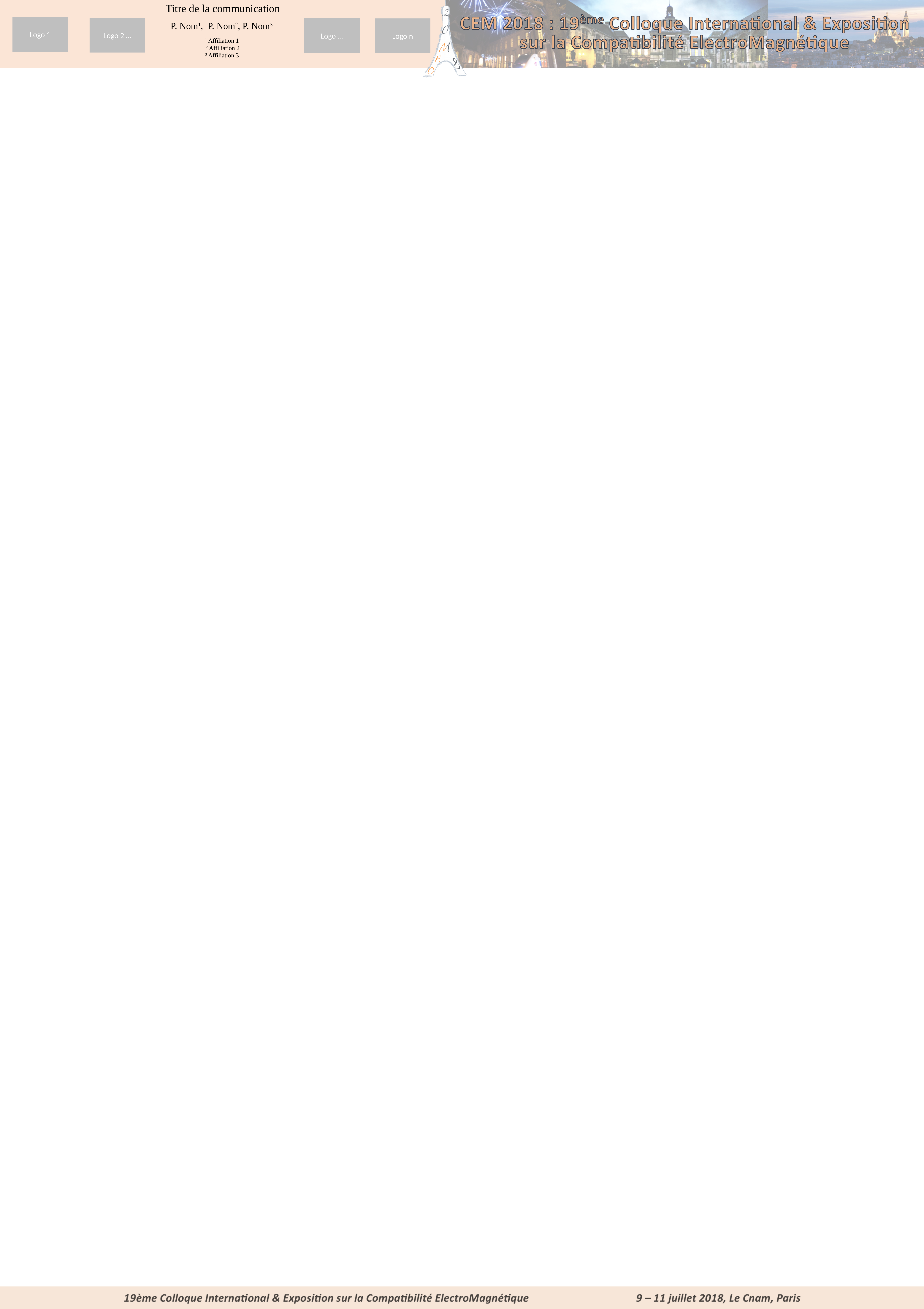

Titre de la communication
Logo 1
Logo 2 …
Logo …
P. Nom1,  P. Nom2, P. Nom3
Logo n
1 Affiliation 1
2 Affiliation 2
3 Affiliation 3